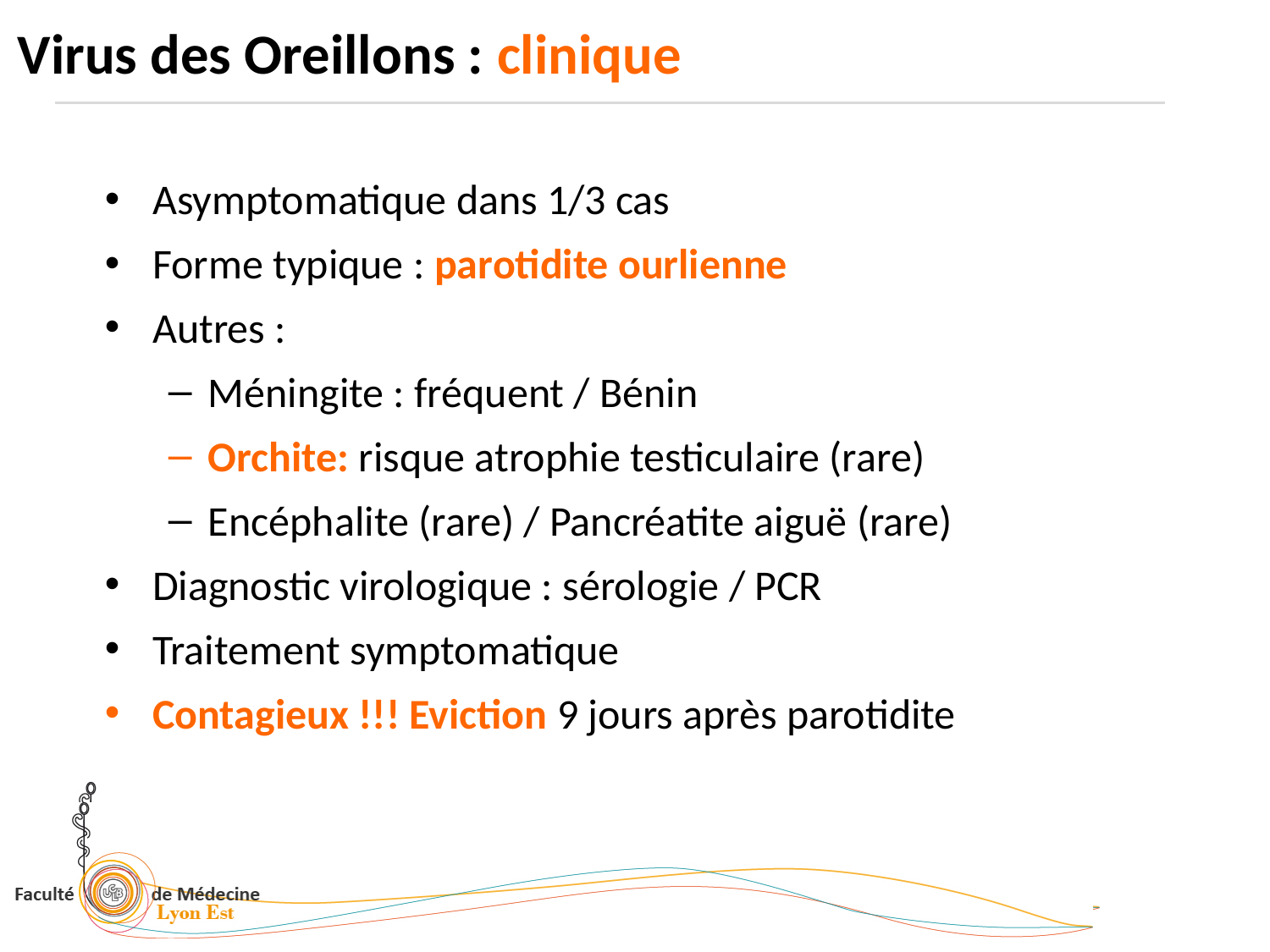

Virus des Oreillons : clinique
Asymptomatique dans 1/3 cas
Forme typique : parotidite ourlienne
Autres :
Méningite : fréquent / Bénin
Orchite: risque atrophie testiculaire (rare)
Encéphalite (rare) / Pancréatite aiguë (rare)
Diagnostic virologique : sérologie / PCR
Traitement symptomatique
Contagieux !!! Eviction 9 jours après parotidite